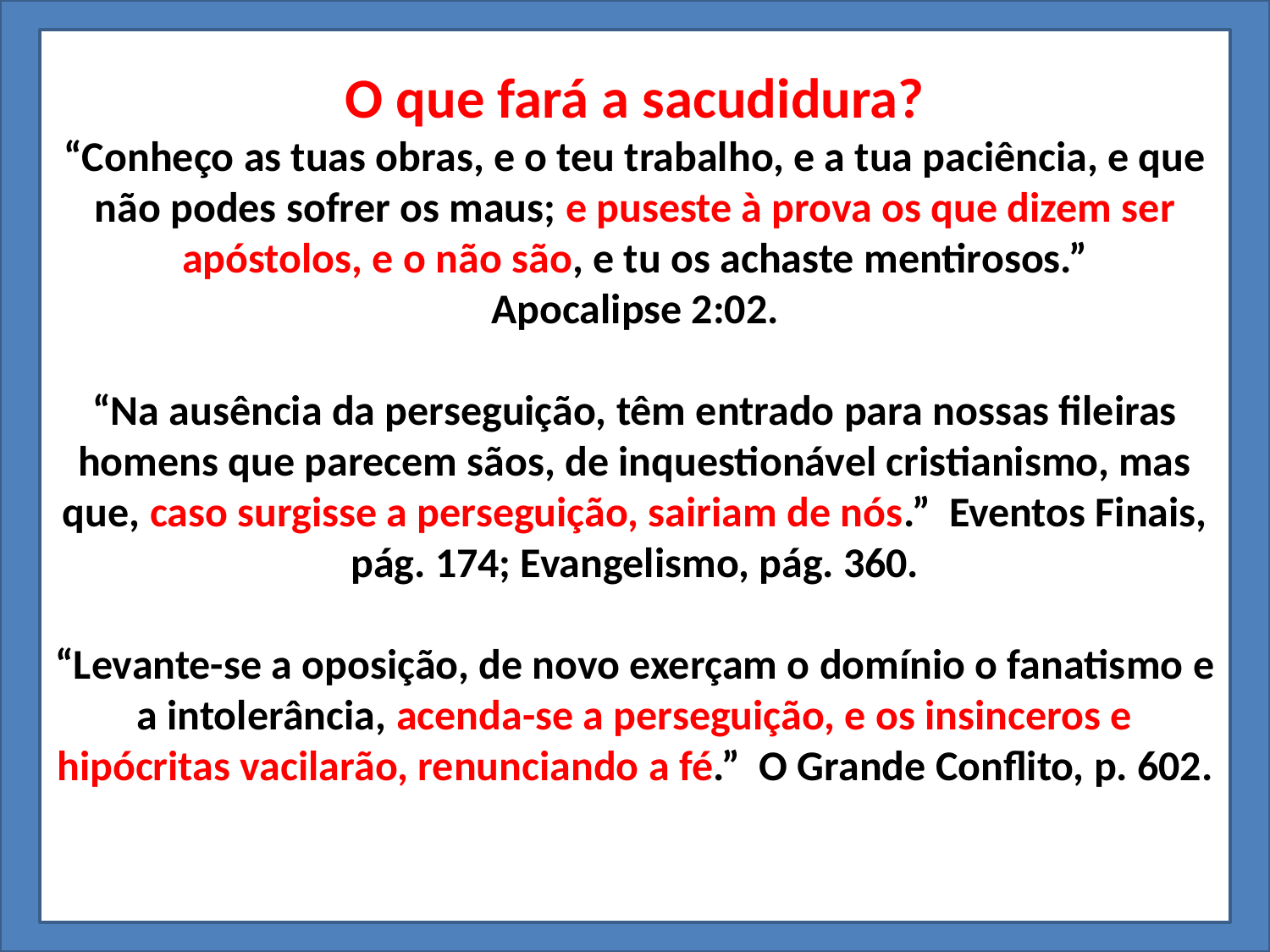

O que fará a sacudidura?
“Conheço as tuas obras, e o teu trabalho, e a tua paciência, e que não podes sofrer os maus; e puseste à prova os que dizem ser apóstolos, e o não são, e tu os achaste mentirosos.”
Apocalipse 2:02.

“Na ausência da perseguição, têm entrado para nossas fileiras homens que parecem sãos, de inquestionável cristianismo, mas que, caso surgisse a perseguição, sairiam de nós.”  Eventos Finais, pág. 174; Evangelismo, pág. 360.

“Levante-se a oposição, de novo exerçam o domínio o fanatismo e a intolerância, acenda-se a perseguição, e os insinceros e hipócritas vacilarão, renunciando a fé.”  O Grande Conflito, p. 602.